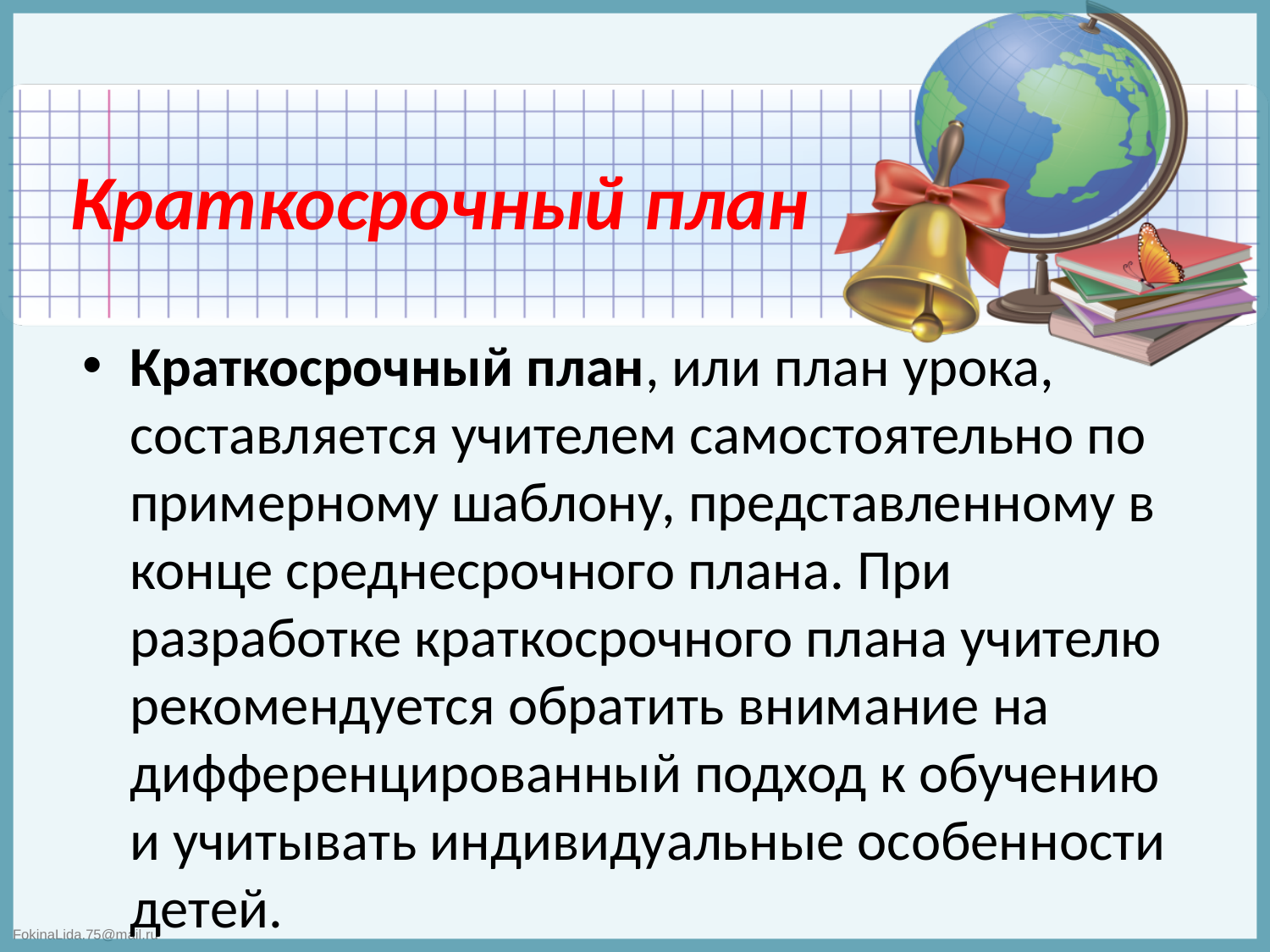

# Краткосрочный план
Краткосрочный план, или план урока, составляется учителем самостоятельно по примерному шаблону, представленному в конце среднесрочного плана. При разработке краткосрочного плана учителю рекомендуется обратить внимание на дифференцированный подход к обучению и учитывать индивидуальные особенности детей.